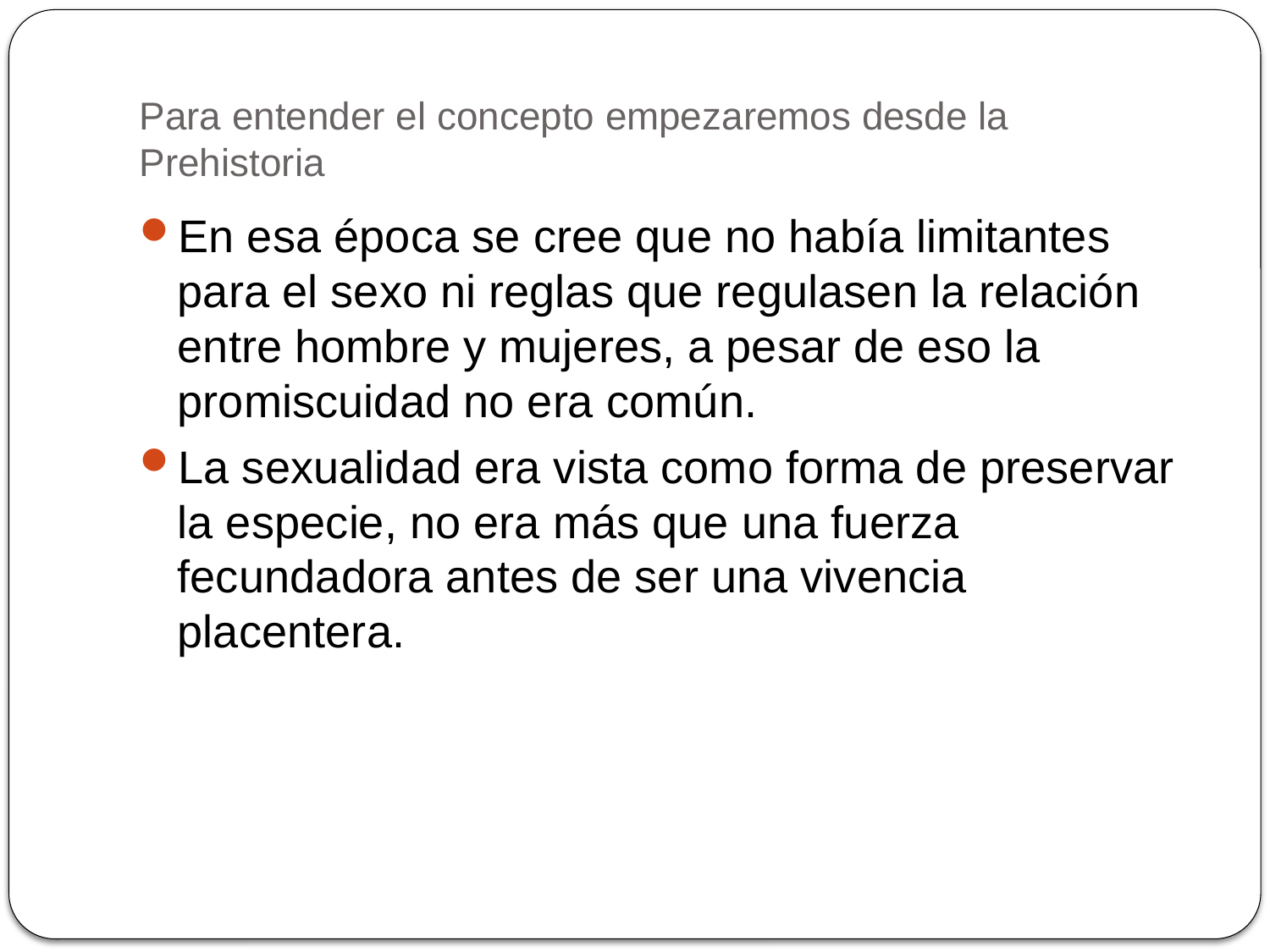

# Para entender el concepto empezaremos desde la Prehistoria
En esa época se cree que no había limitantes para el sexo ni reglas que regulasen la relación entre hombre y mujeres, a pesar de eso la promiscuidad no era común.
La sexualidad era vista como forma de preservar la especie, no era más que una fuerza fecundadora antes de ser una vivencia placentera.